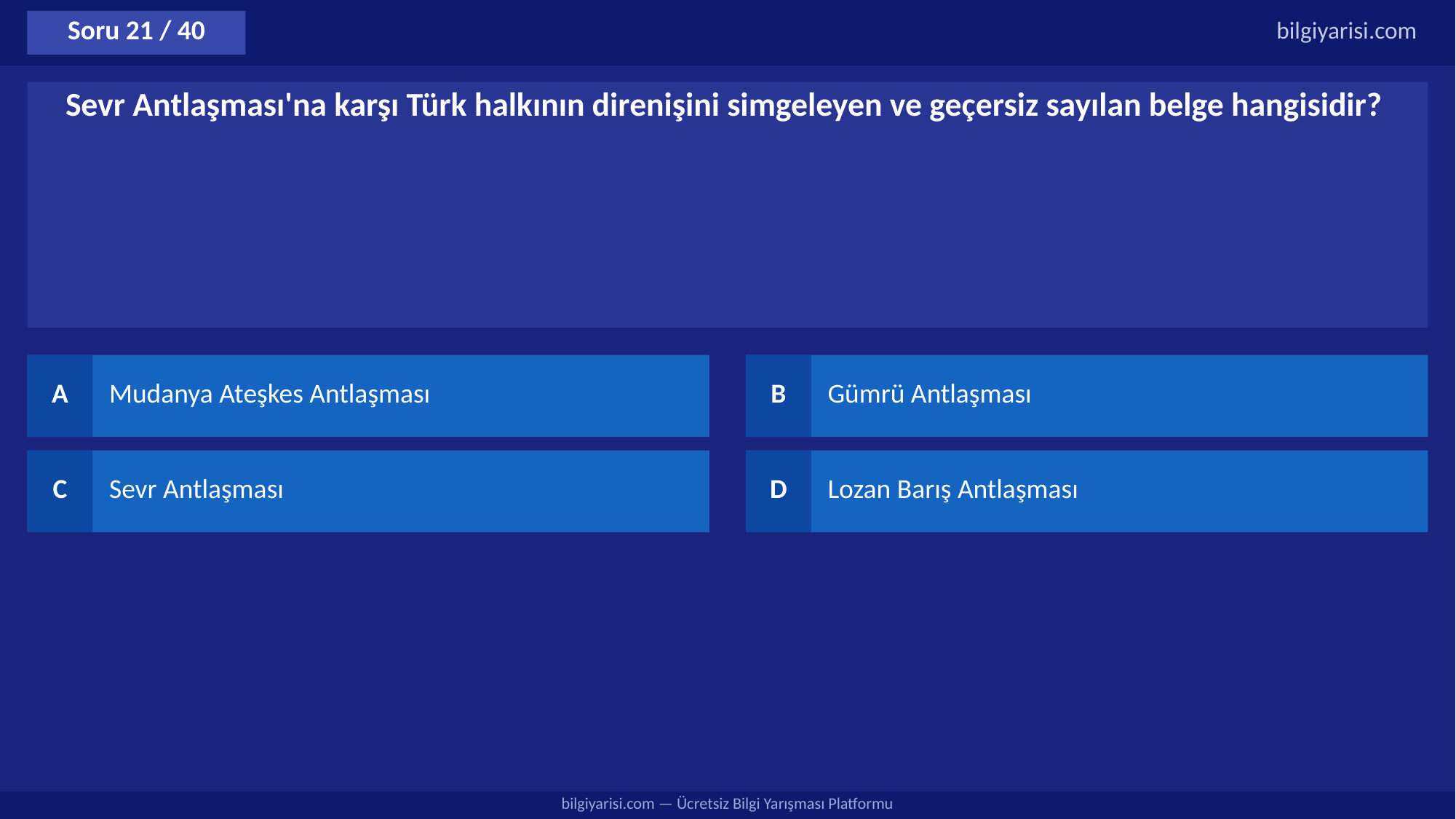

Soru 21 / 40
bilgiyarisi.com

Sevr Antlaşması'na karşı Türk halkının direnişini simgeleyen ve geçersiz sayılan belge hangisidir?

A
Mudanya Ateşkes Antlaşması

B
Gümrü Antlaşması

C
Sevr Antlaşması

D
Lozan Barış Antlaşması
bilgiyarisi.com — Ücretsiz Bilgi Yarışması Platformu